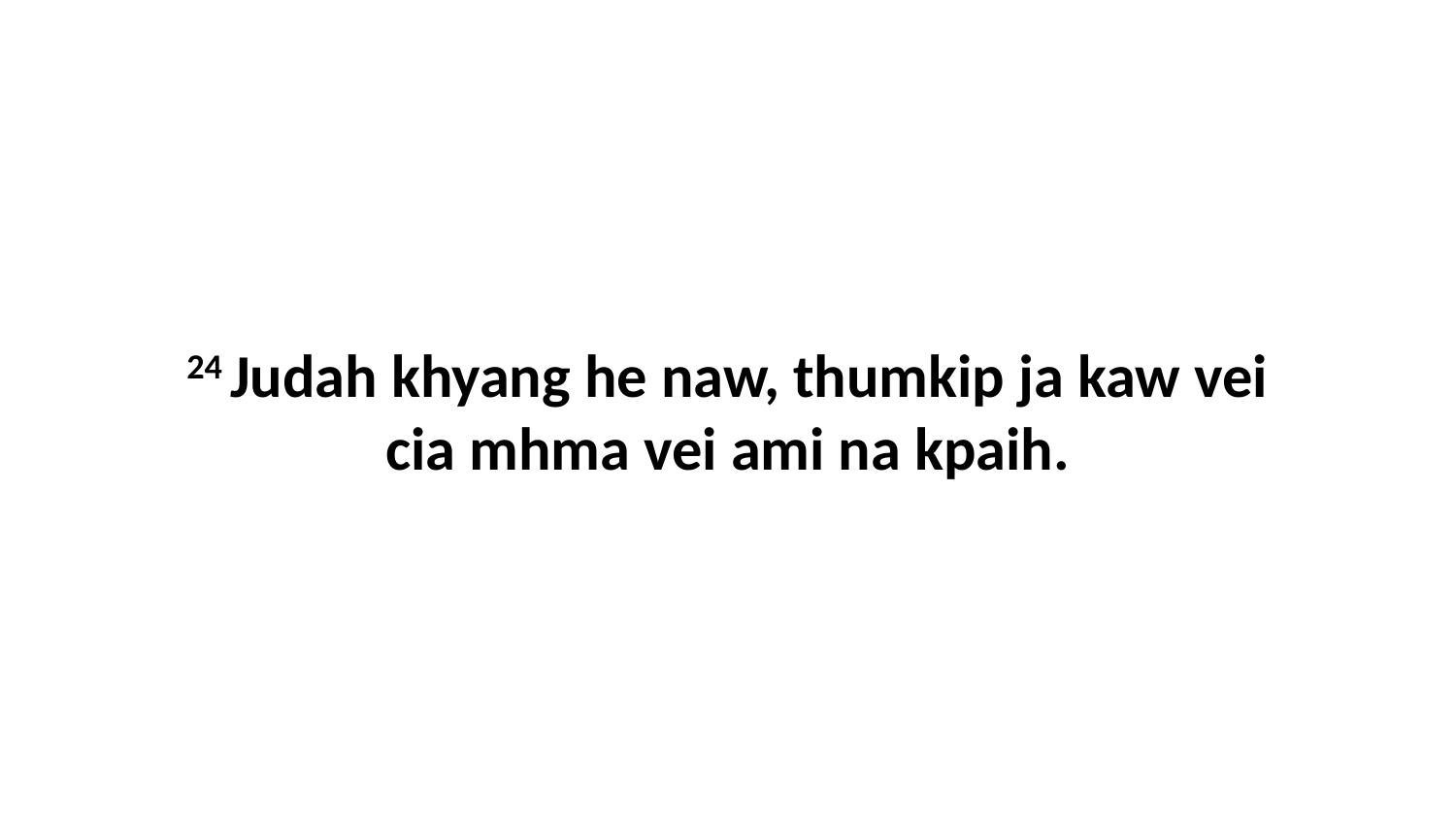

24 Judah khyang he naw, thumkip ja kaw vei cia mhma vei ami na kpaih.